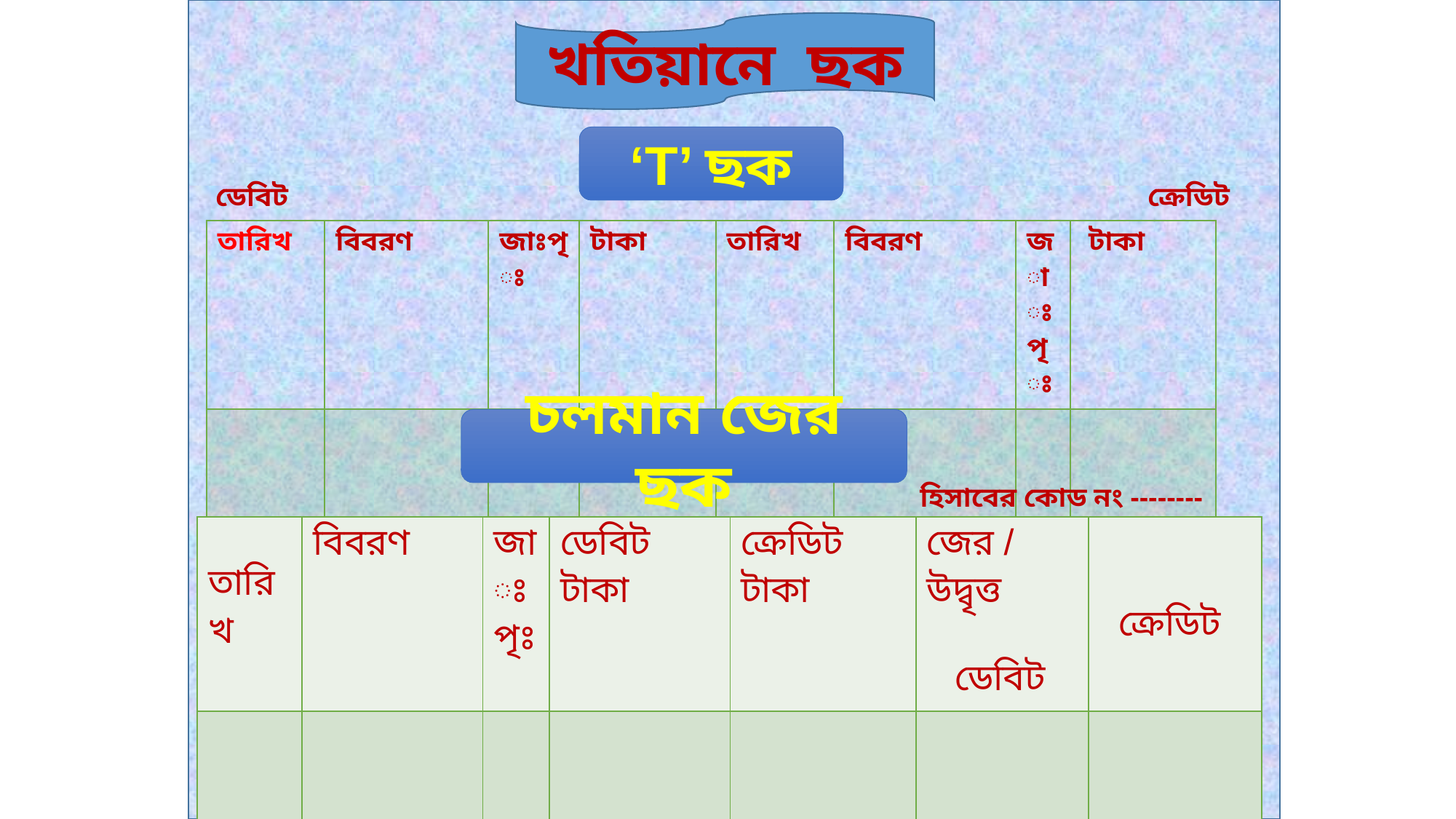

খতিয়ানে  ছক
‘T’ ছক
ডেবিট
ক্রেডিট
| তারিখ | বিবরণ | জাঃপৃঃ | টাকা | তারিখ | বিবরণ | জাঃপৃঃ | টাকা |
| --- | --- | --- | --- | --- | --- | --- | --- |
|  |  |  |  |  |  |  |  |
চলমান জের ছক
হিসাবের কোড নং --------
| তারিখ | বিবরণ | জাঃ পৃঃ | ডেবিট টাকা | ক্রেডিট টাকা | জের / উদ্বৃত্ত ডেবিট | ক্রেডিট |
| --- | --- | --- | --- | --- | --- | --- |
|  |  |  |  |  |  |  |